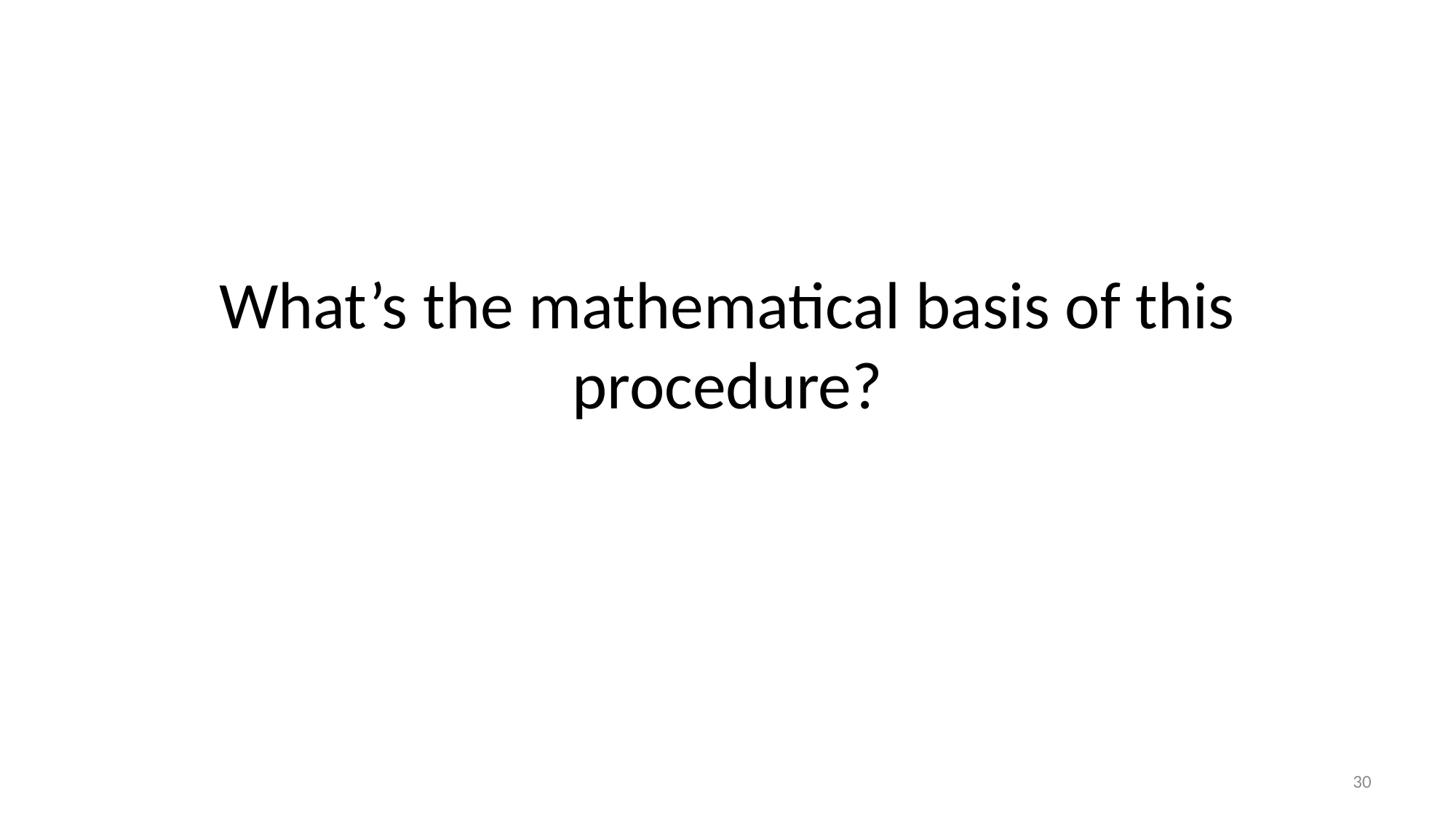

# What’s the mathematical basis of this procedure?

30